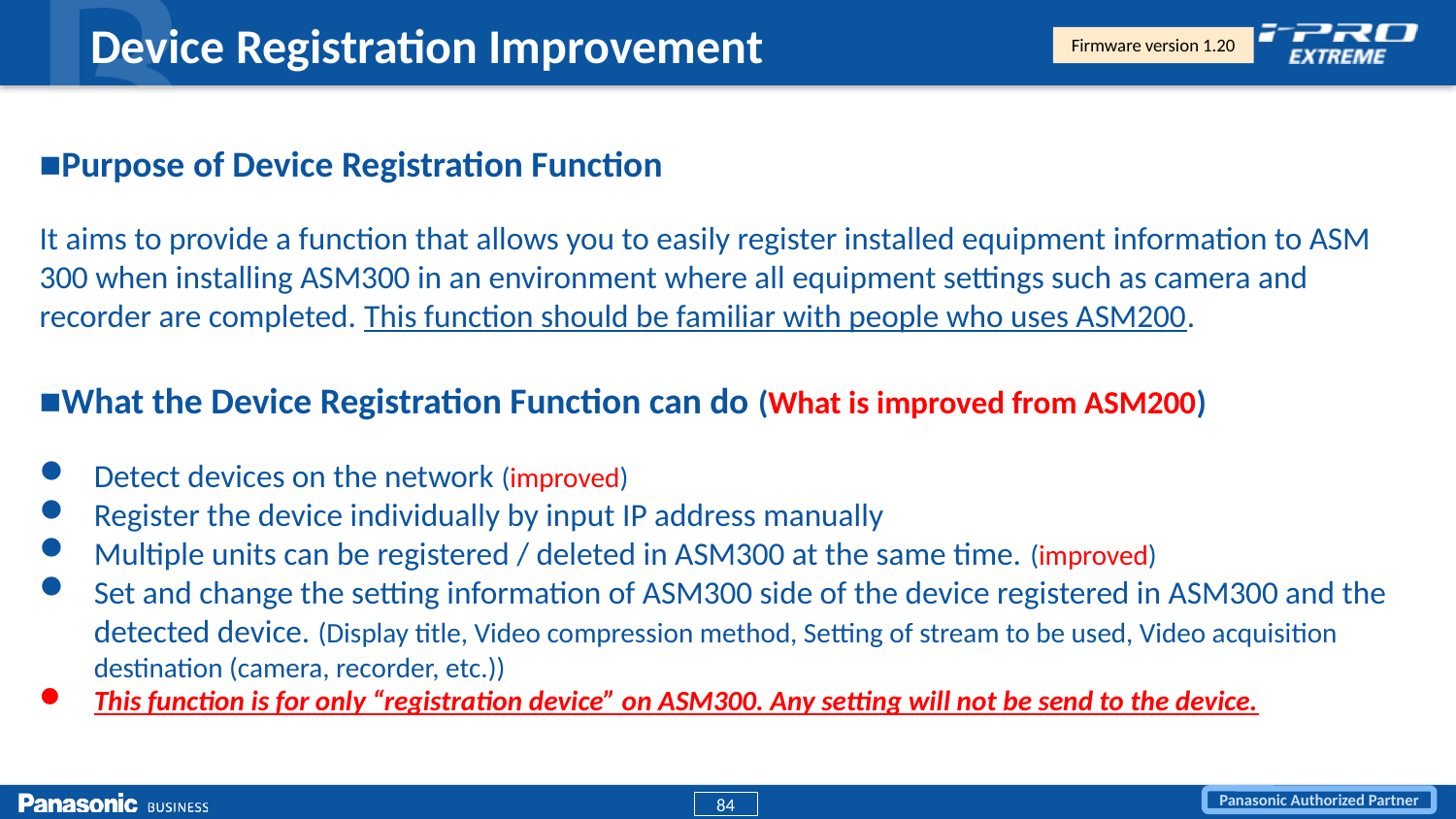

Device Registration Improvement
Firmware version 1.20
■Purpose of Device Registration Function

It aims to provide a function that allows you to easily register installed equipment information to ASM 300 when installing ASM300 in an environment where all equipment settings such as camera and recorder are completed. This function should be familiar with people who uses ASM200.

■What the Device Registration Function can do (What is improved from ASM200)

Detect devices on the network (improved)
Register the device individually by input IP address manually
Multiple units can be registered / deleted in ASM300 at the same time. (improved)
Set and change the setting information of ASM300 side of the device registered in ASM300 and the detected device. (Display title, Video compression method, Setting of stream to be used, Video acquisition destination (camera, recorder, etc.))
This function is for only “registration device” on ASM300. Any setting will not be send to the device.